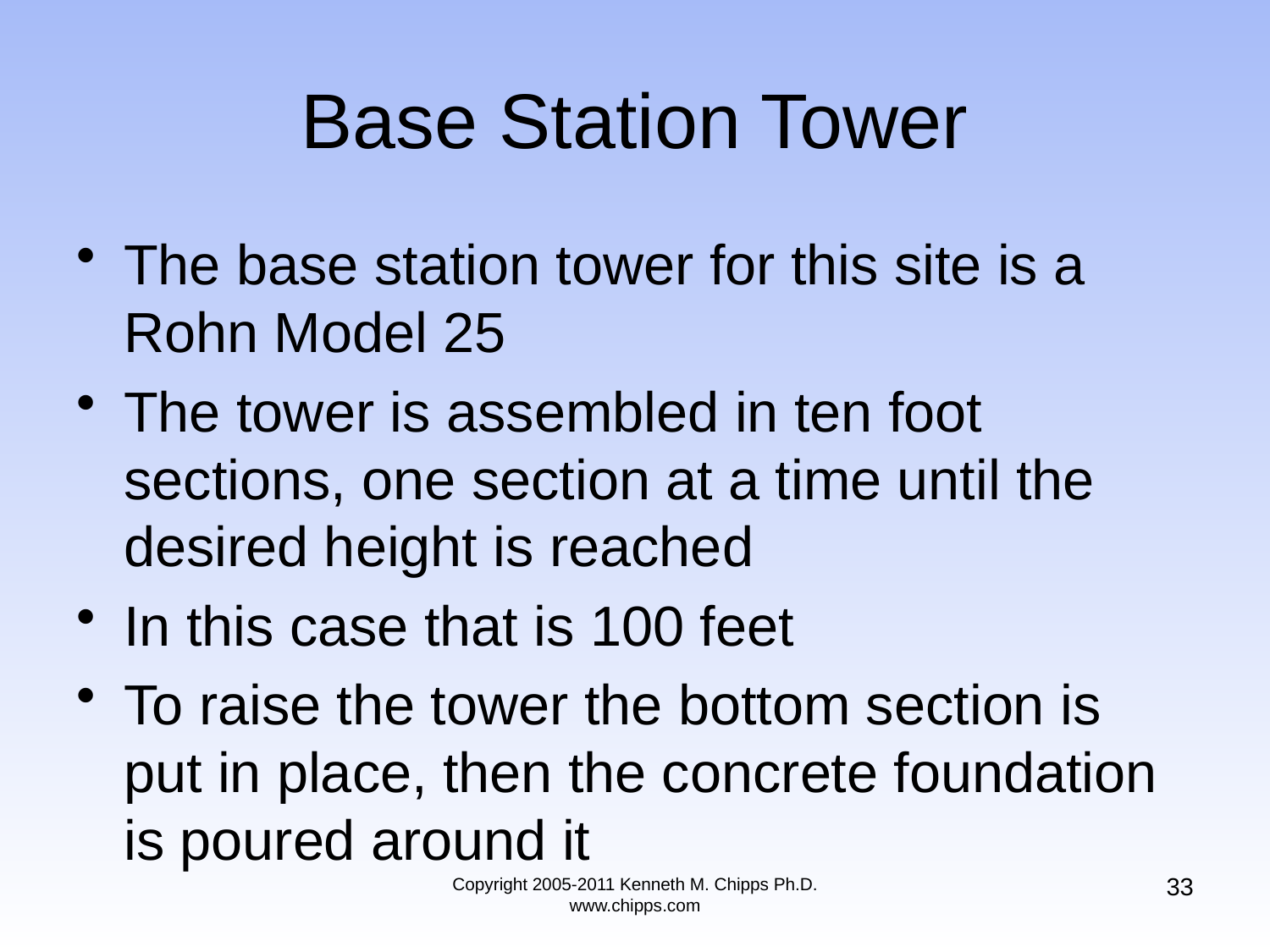

# Base Station Tower
The base station tower for this site is a Rohn Model 25
The tower is assembled in ten foot sections, one section at a time until the desired height is reached
In this case that is 100 feet
To raise the tower the bottom section is put in place, then the concrete foundation is poured around it
33
Copyright 2005-2011 Kenneth M. Chipps Ph.D. www.chipps.com